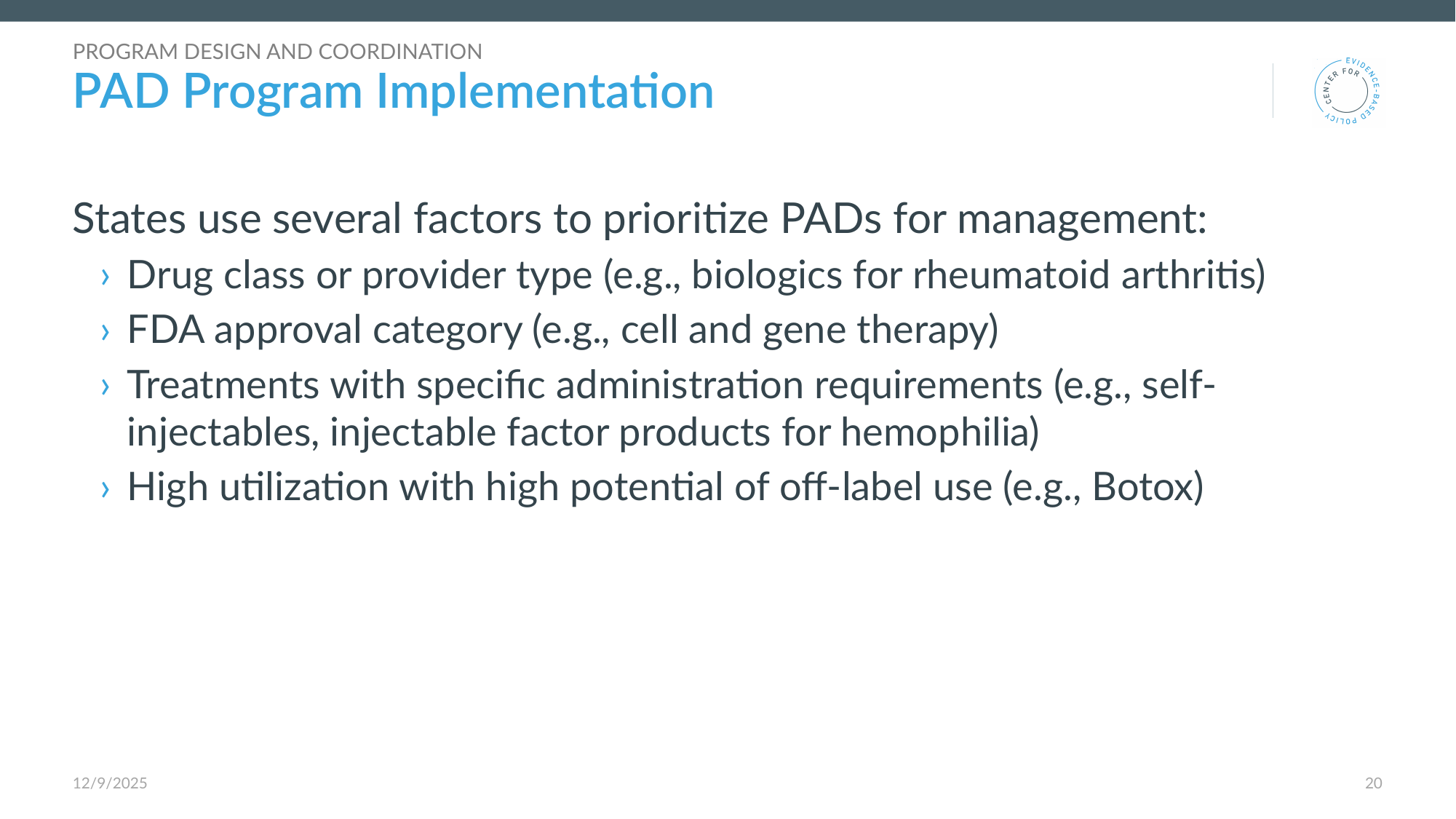

Program design and coordination
# PAD Program Implementation
States use several factors to prioritize PADs for management:
Drug class or provider type (e.g., biologics for rheumatoid arthritis)
FDA approval category (e.g., cell and gene therapy)
Treatments with specific administration requirements (e.g., self-injectables, injectable factor products for hemophilia)
High utilization with high potential of off-label use (e.g., Botox)
12/9/2025
20